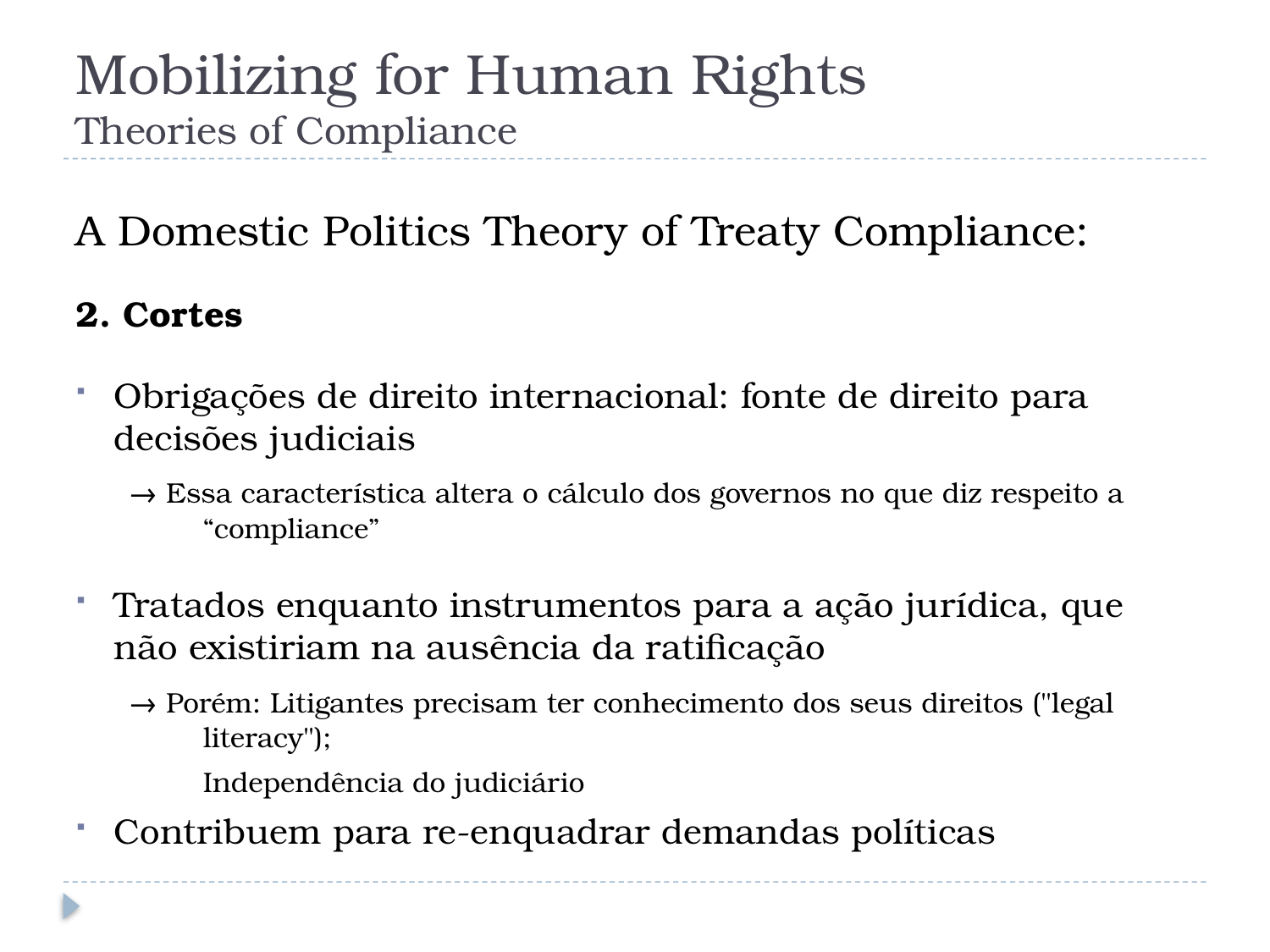

# Mobilizing for Human Rights Theories of Compliance

A Domestic Politics Theory of Treaty Compliance:

2. Cortes

Obrigações de direito internacional: fonte de direito para decisões judiciais
     → Essa característica altera o cálculo dos governos no que diz respeito a 	“compliance”

Tratados enquanto instrumentos para a ação jurídica, que não existiriam na ausência da ratificação
     → Porém: Litigantes precisam ter conhecimento dos seus direitos ("legal 	literacy");
	Independência do judiciário
Contribuem para re-enquadrar demandas políticas